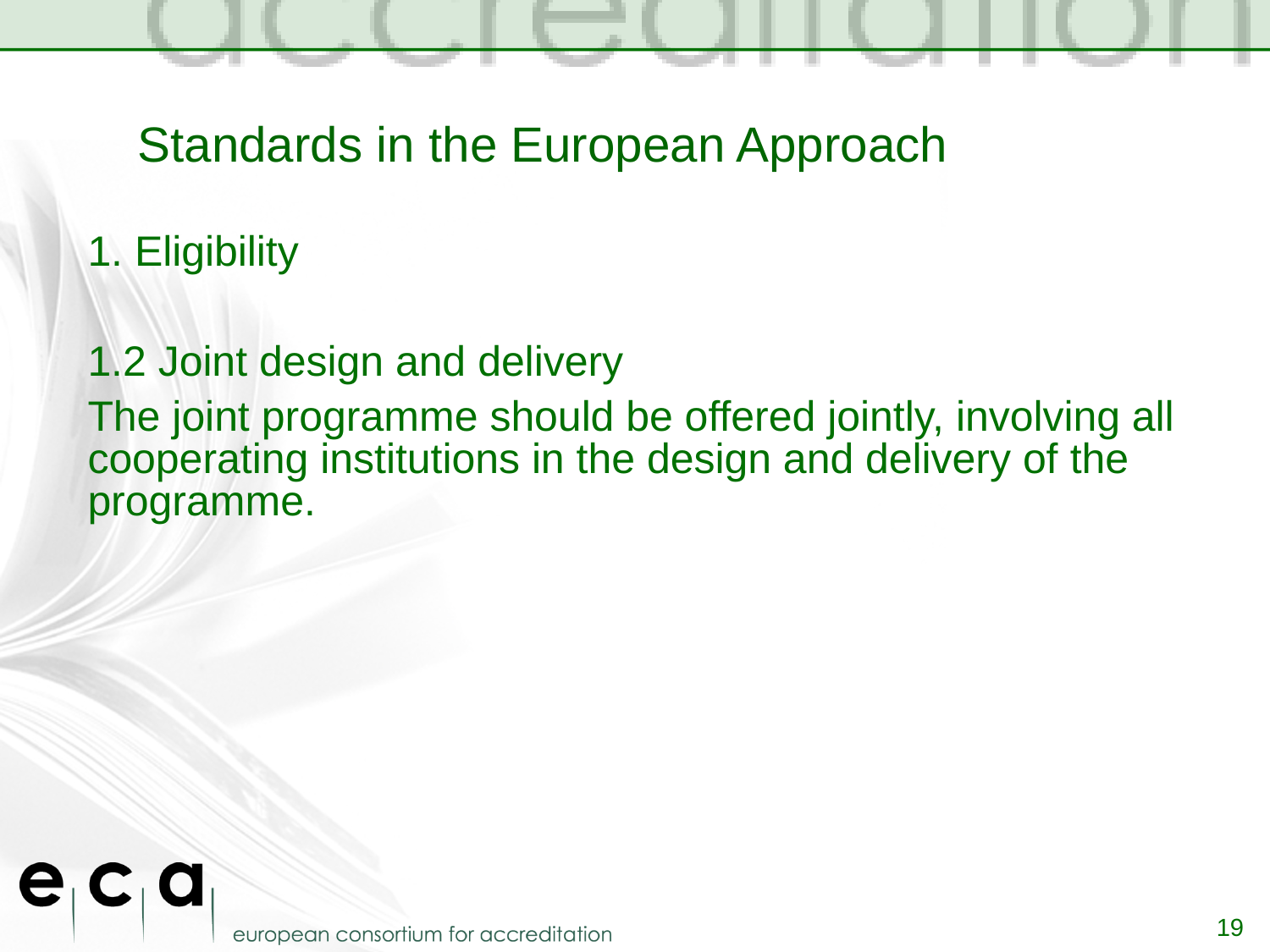

# Standards in the European Approach
1. Eligibility

1.2 Joint design and delivery
The joint programme should be offered jointly, involving all cooperating institutions in the design and delivery of the programme.
19